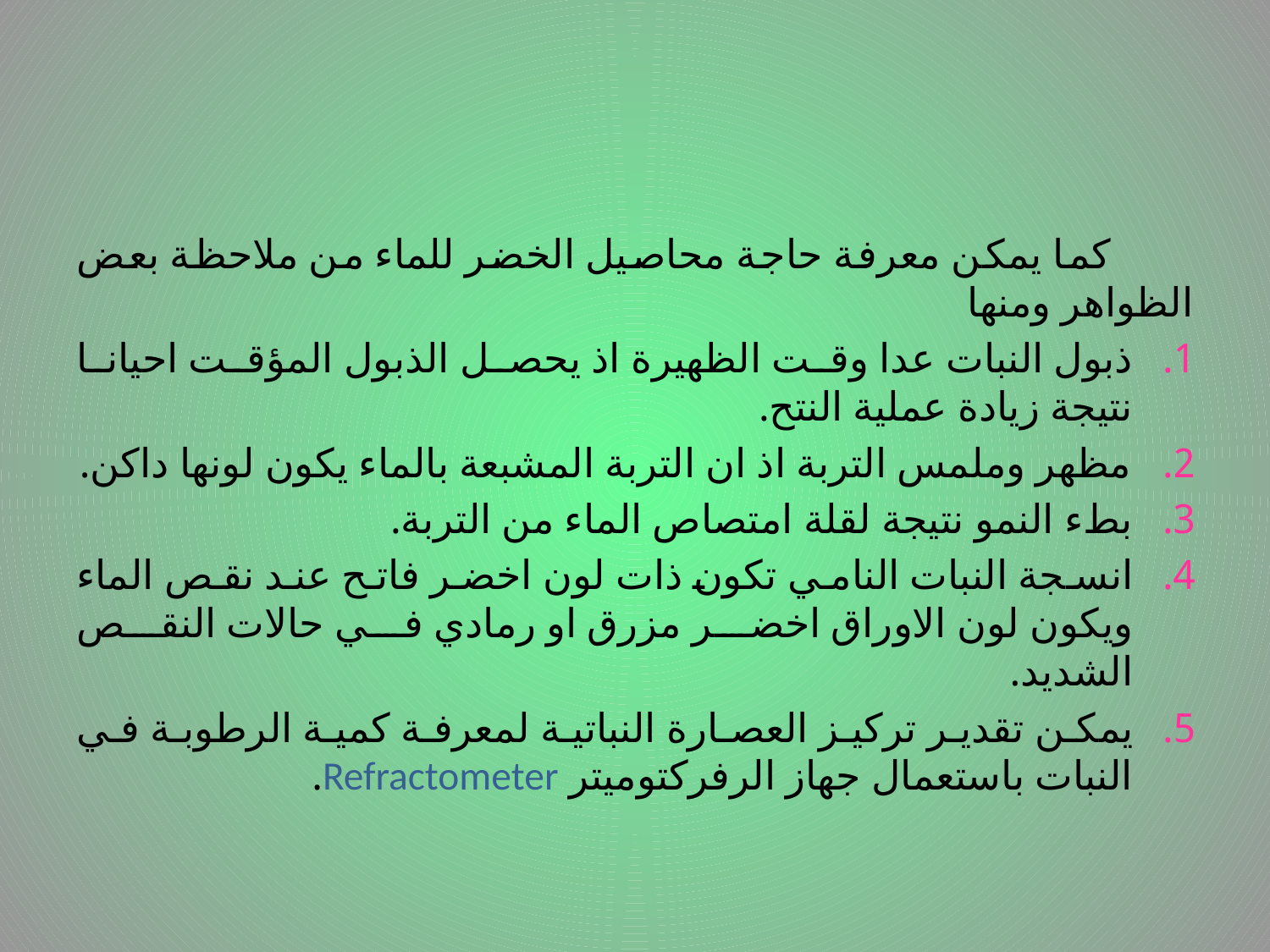

#
        كما يمكن معرفة حاجة محاصيل الخضر للماء من ملاحظة بعض الظواهر ومنها
ذبول النبات عدا وقت الظهيرة اذ يحصل الذبول المؤقت احيانا نتيجة زيادة عملية النتح.
مظهر وملمس التربة اذ ان التربة المشبعة بالماء يكون لونها داكن.
بطء النمو نتيجة لقلة امتصاص الماء من التربة.
انسجة النبات النامي تكون ذات لون اخضر فاتح عند نقص الماء ويكون لون الاوراق اخضر مزرق او رمادي في حالات النقص الشديد.
يمكن تقدير تركيز العصارة النباتية لمعرفة كمية الرطوبة في النبات باستعمال جهاز الرفركتوميتر Refractometer.